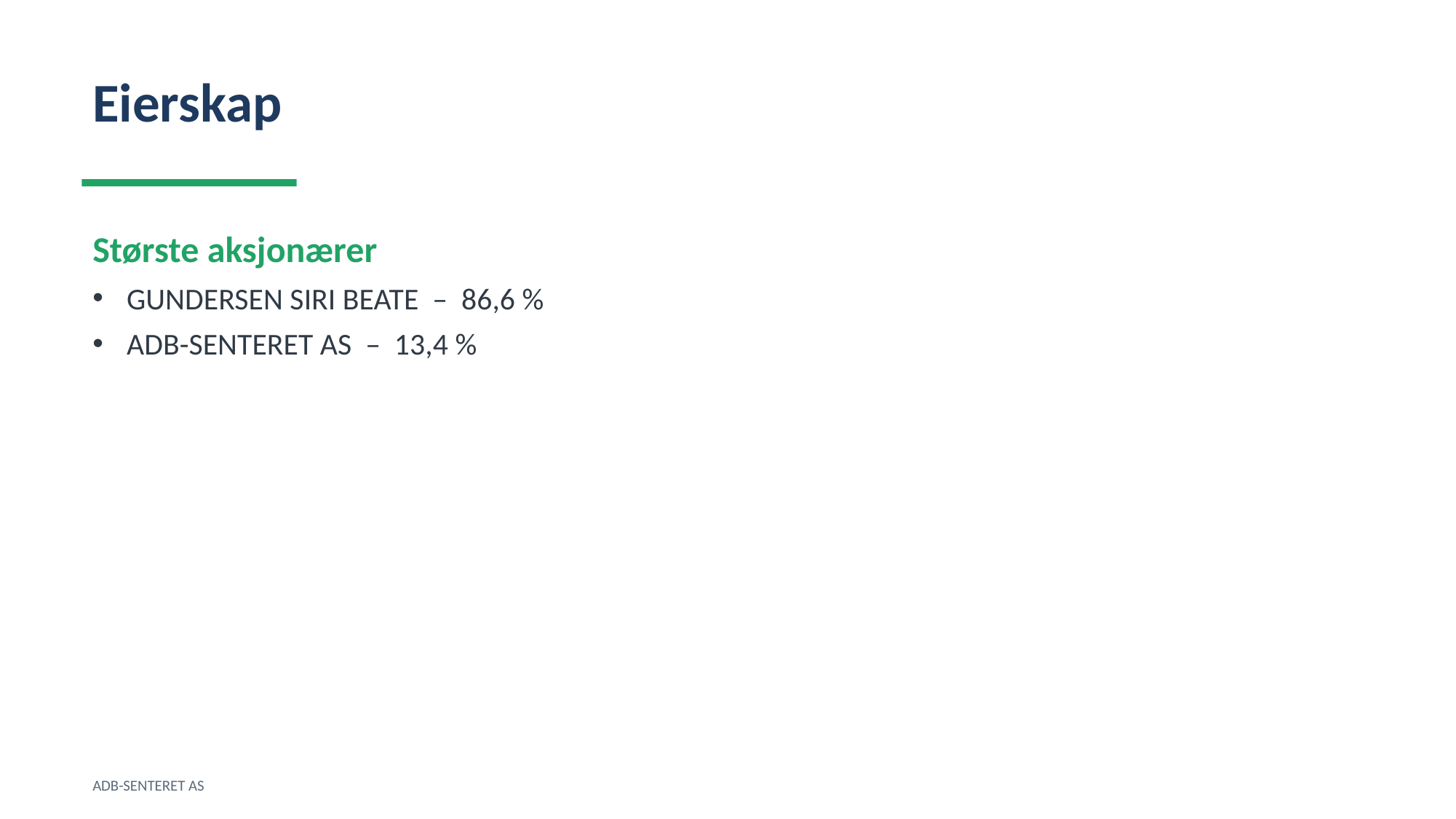

Eierskap

Største aksjonærer
GUNDERSEN SIRI BEATE  –  86,6 %
ADB-SENTERET AS  –  13,4 %
ADB-SENTERET AS